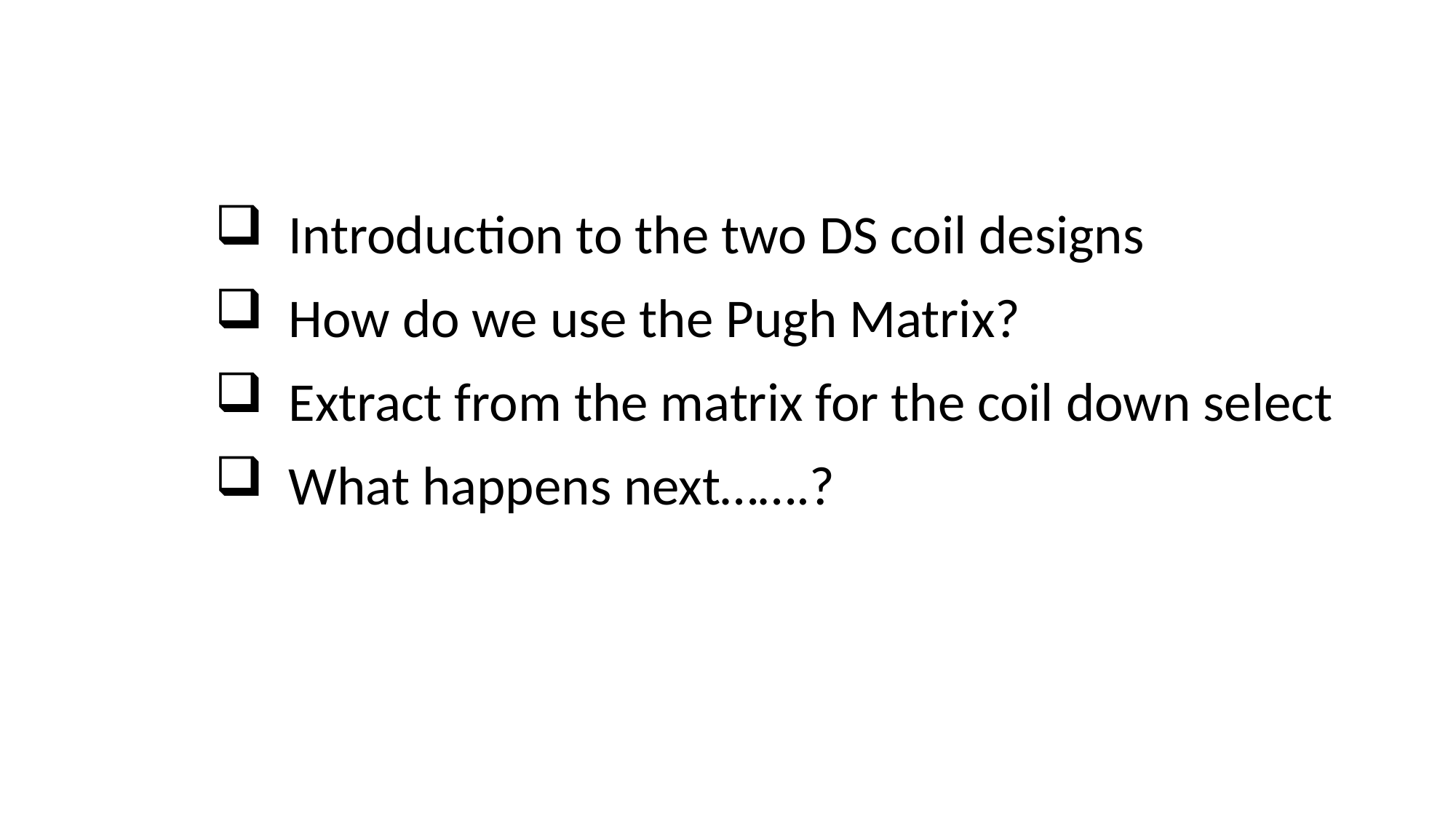

Introduction to the two DS coil designs
  How do we use the Pugh Matrix?
  Extract from the matrix for the coil down select
  What happens next…….?